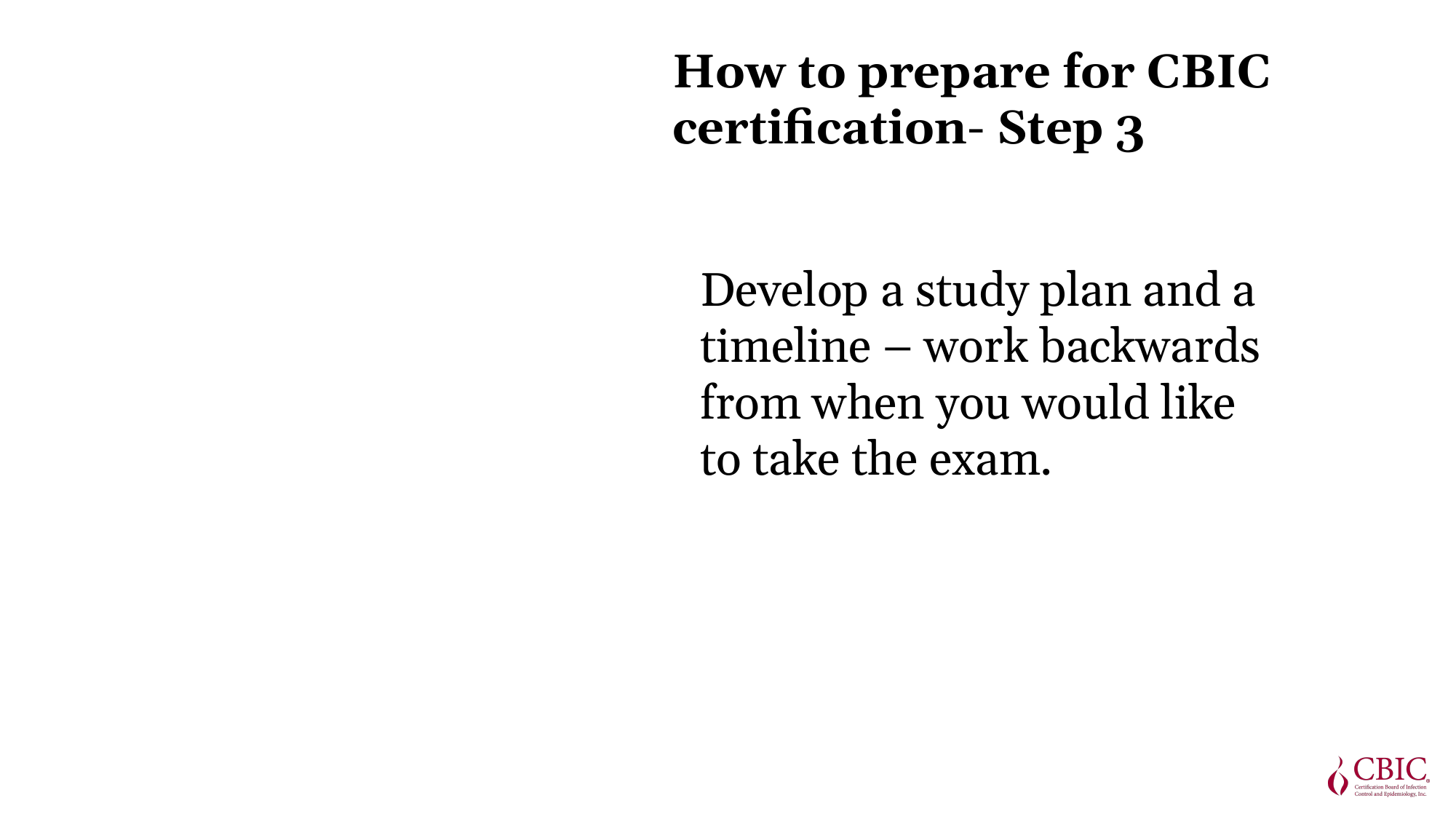

How to prepare for CBIC certification- Step 3

Develop a study plan and a timeline – work backwards from when you would like to take the exam.